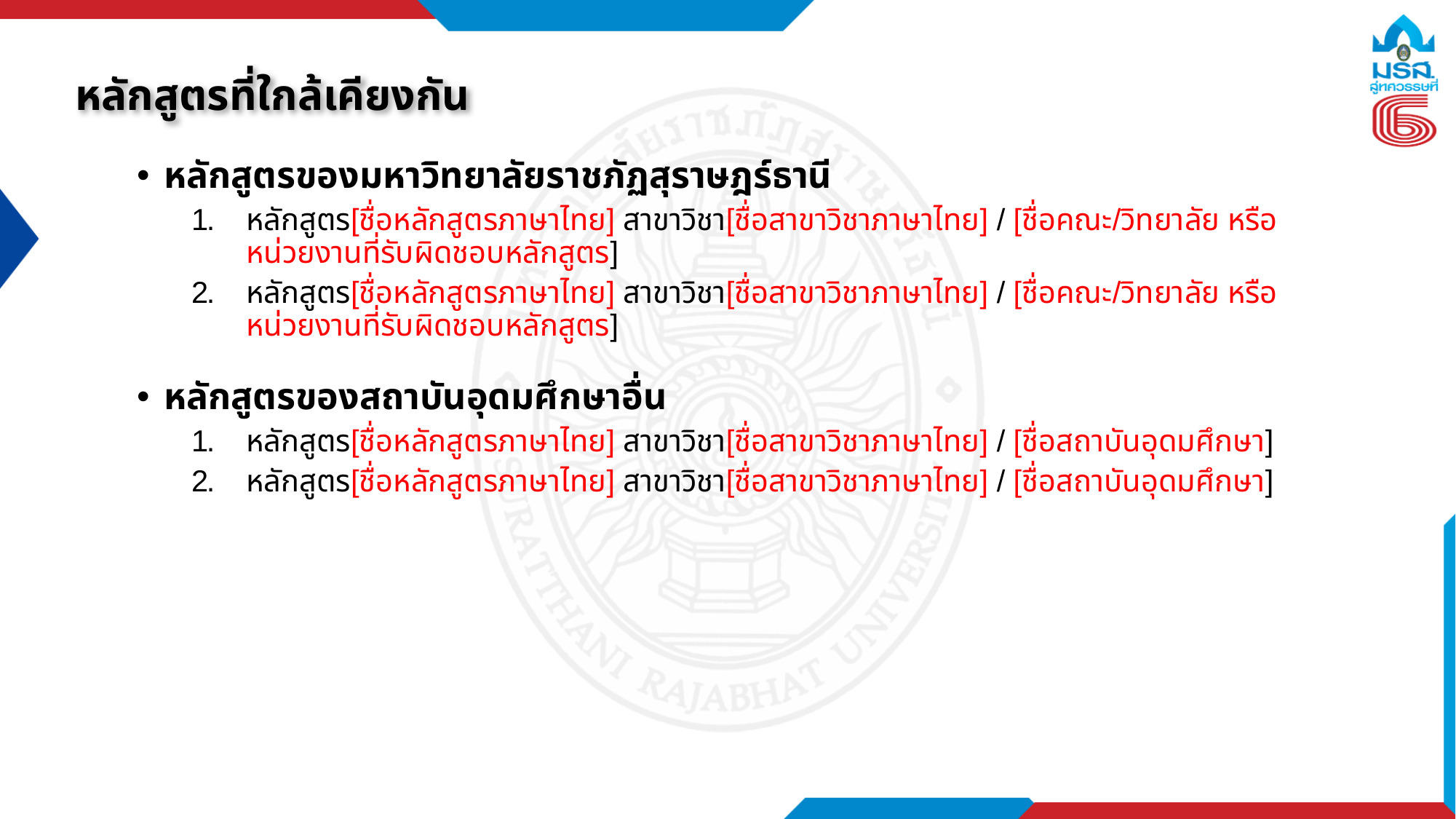

# หลักสูตรที่ใกล้เคียงกัน
หลักสูตรของมหาวิทยาลัยราชภัฏสุราษฎร์ธานี
หลักสูตร[ชื่อหลักสูตรภาษาไทย] สาขาวิชา[ชื่อสาขาวิชาภาษาไทย] / [ชื่อคณะ/วิทยาลัย หรือหน่วยงานที่รับผิดชอบหลักสูตร]
หลักสูตร[ชื่อหลักสูตรภาษาไทย] สาขาวิชา[ชื่อสาขาวิชาภาษาไทย] / [ชื่อคณะ/วิทยาลัย หรือหน่วยงานที่รับผิดชอบหลักสูตร]

หลักสูตรของสถาบันอุดมศึกษาอื่น
หลักสูตร[ชื่อหลักสูตรภาษาไทย] สาขาวิชา[ชื่อสาขาวิชาภาษาไทย] / [ชื่อสถาบันอุดมศึกษา]
หลักสูตร[ชื่อหลักสูตรภาษาไทย] สาขาวิชา[ชื่อสาขาวิชาภาษาไทย] / [ชื่อสถาบันอุดมศึกษา]